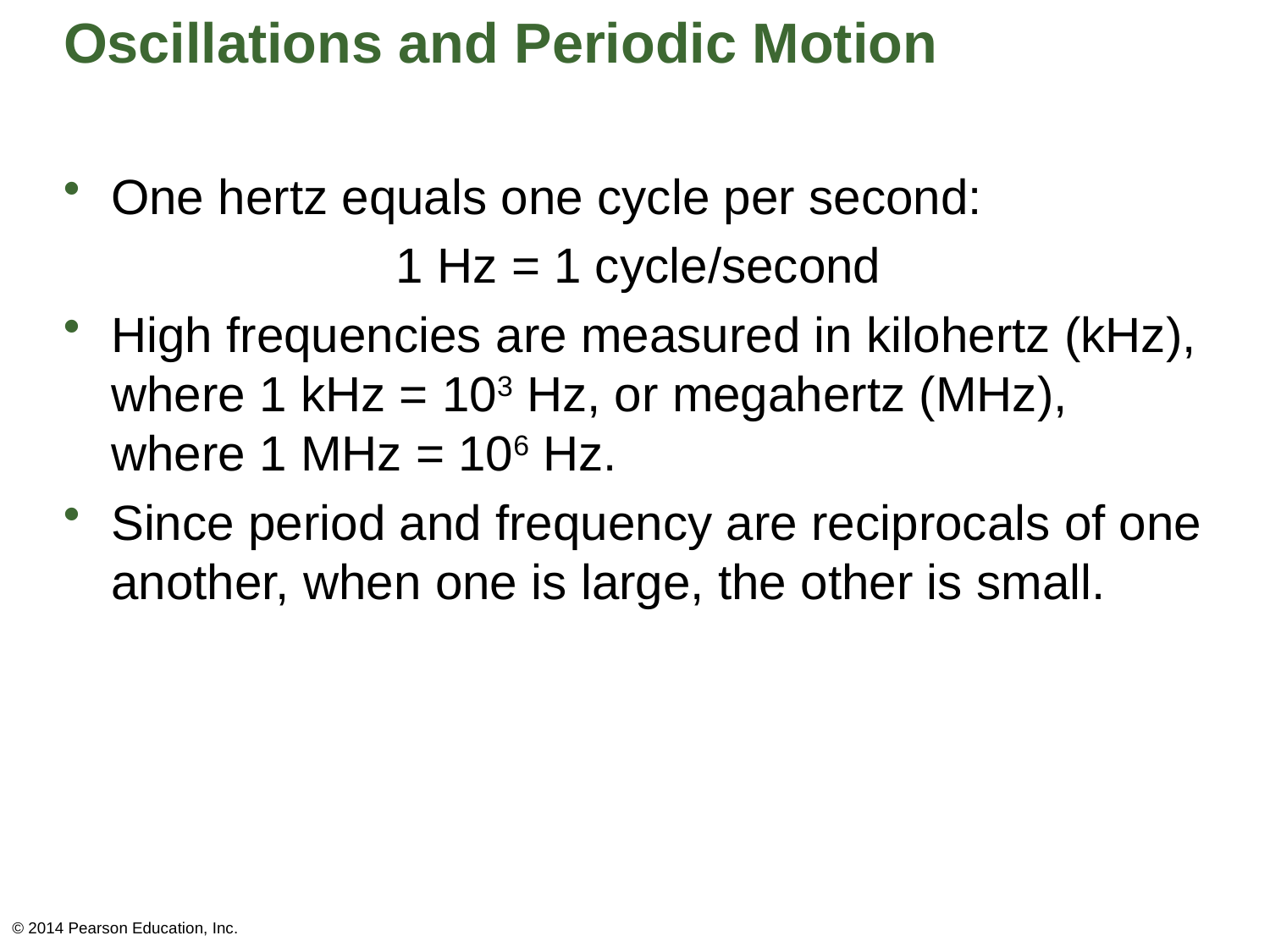

# Oscillations and Periodic Motion
One hertz equals one cycle per second:
1 Hz = 1 cycle/second
High frequencies are measured in kilohertz (kHz), where 1 kHz = 103 Hz, or megahertz (MHz), where 1 MHz = 106 Hz.
Since period and frequency are reciprocals of one another, when one is large, the other is small.
© 2014 Pearson Education, Inc.